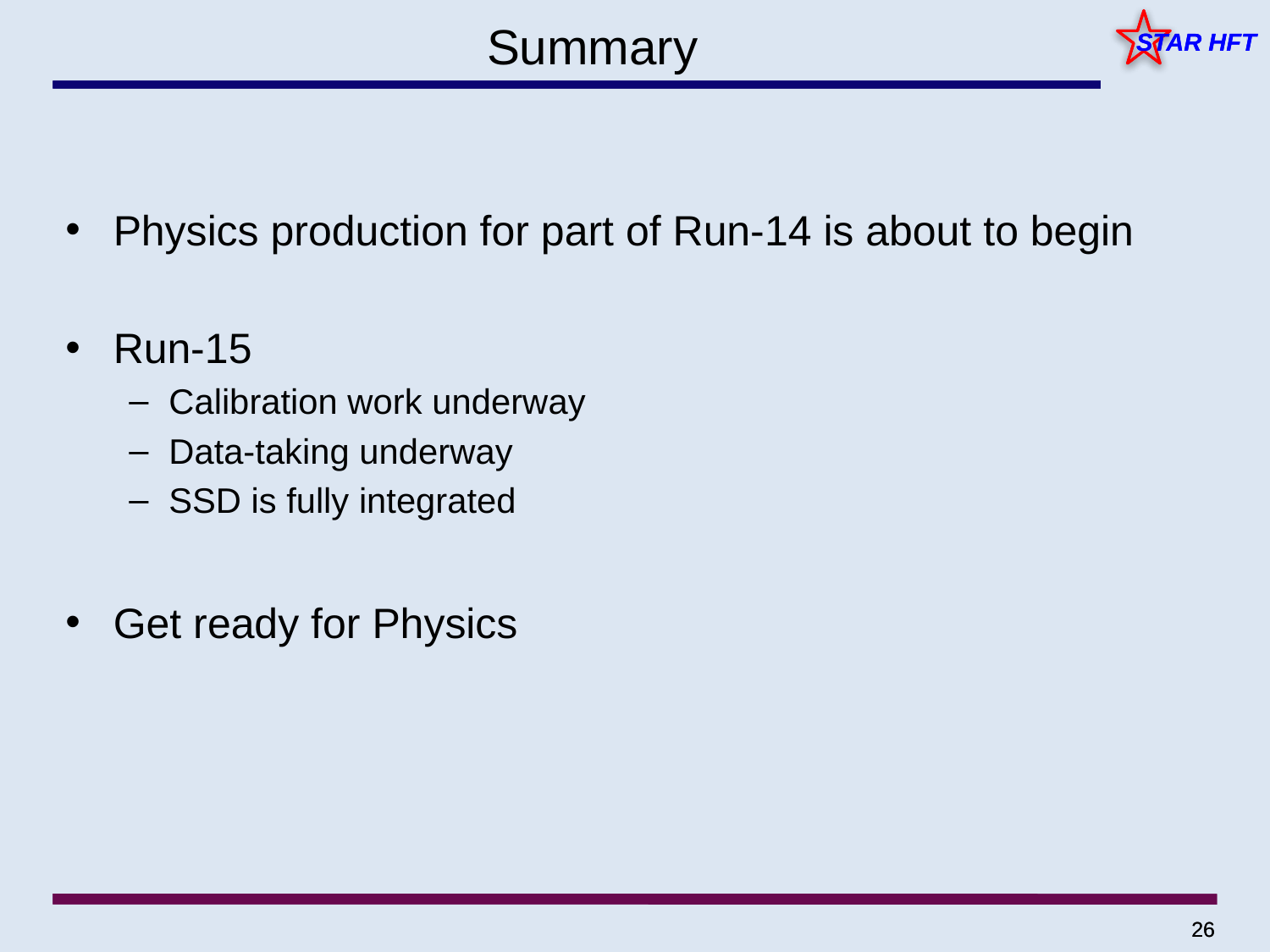

# Summary
Physics production for part of Run-14 is about to begin

Run-15
Calibration work underway
Data-taking underway
SSD is fully integrated

Get ready for Physics